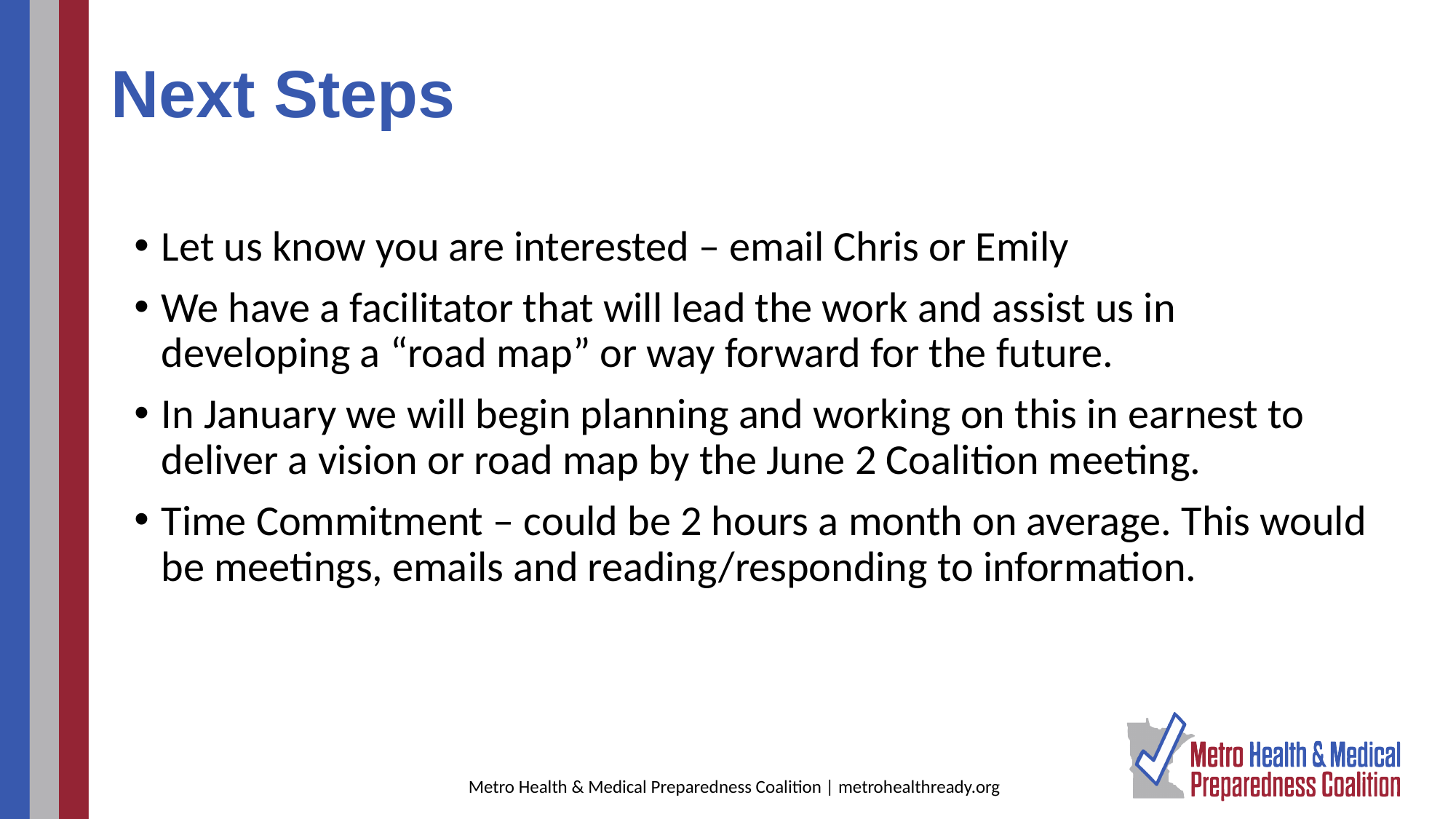

# Next Steps
Let us know you are interested – email Chris or Emily
We have a facilitator that will lead the work and assist us in developing a “road map” or way forward for the future.
In January we will begin planning and working on this in earnest to deliver a vision or road map by the June 2 Coalition meeting.
Time Commitment – could be 2 hours a month on average. This would be meetings, emails and reading/responding to information.